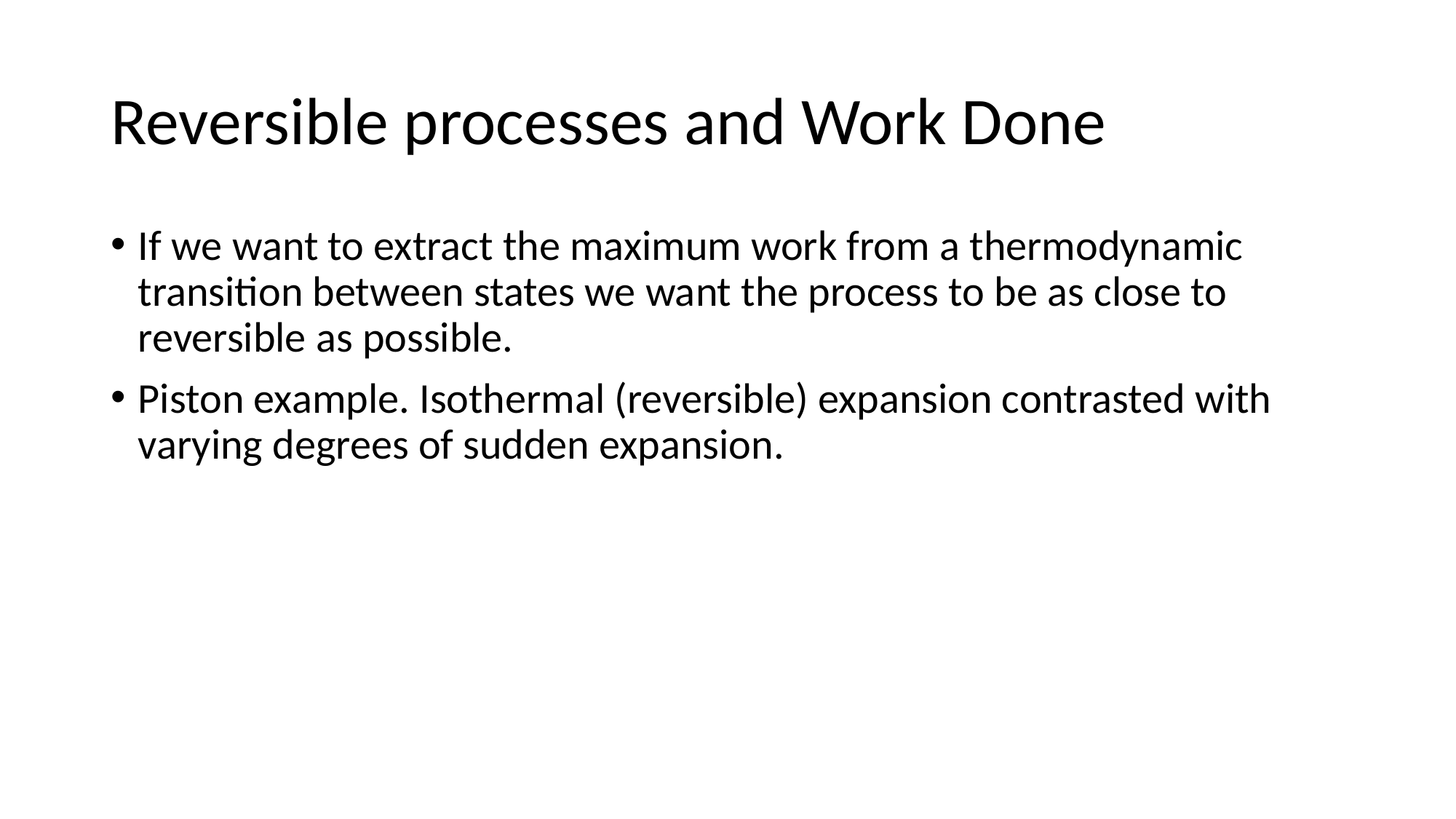

# Reversible processes and Work Done
If we want to extract the maximum work from a thermodynamic transition between states we want the process to be as close to reversible as possible.
Piston example. Isothermal (reversible) expansion contrasted with varying degrees of sudden expansion.